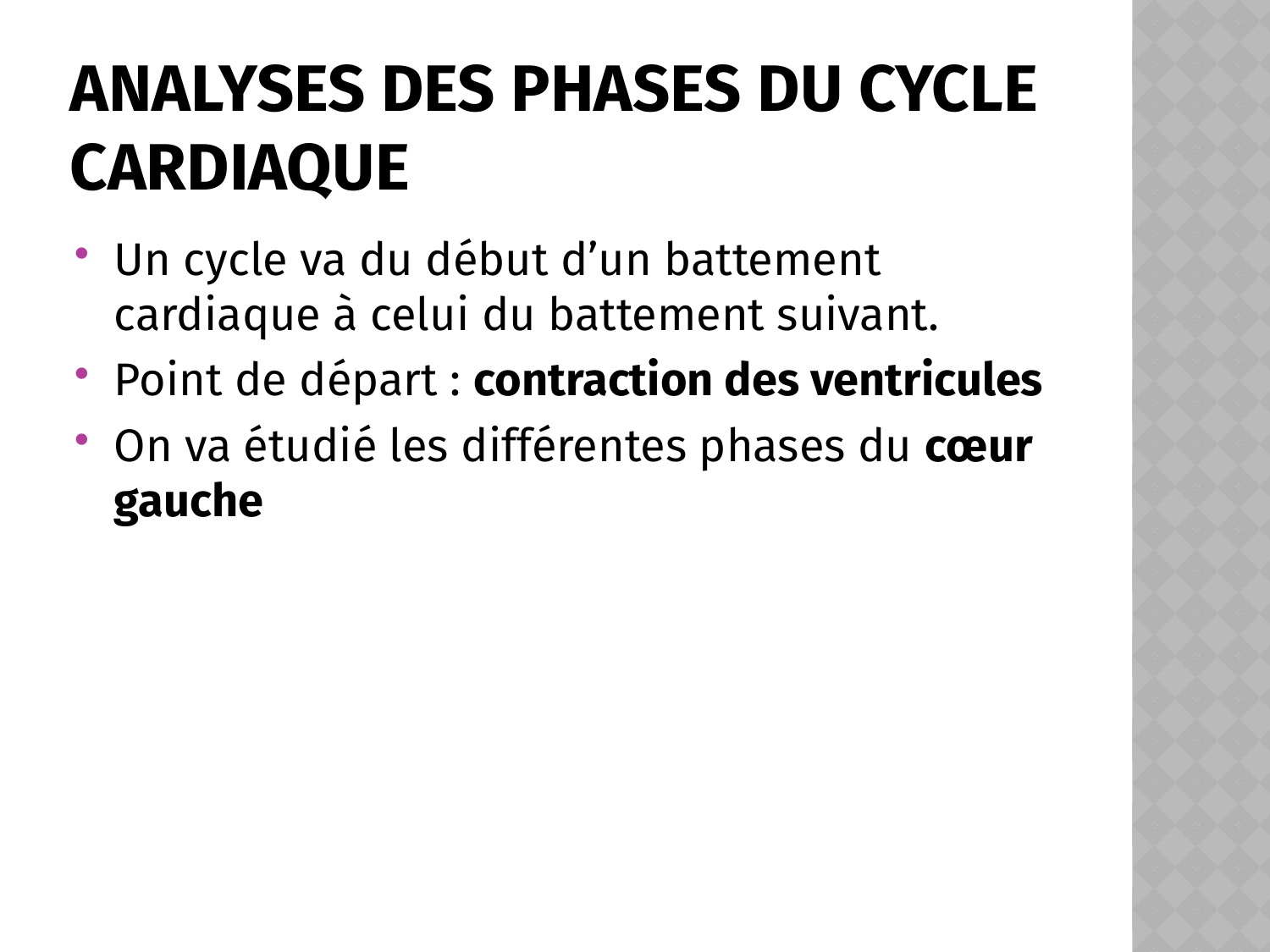

# Analyses des phases du cycle cardiaque
Un cycle va du début d’un battement cardiaque à celui du battement suivant.
Point de départ : contraction des ventricules
On va étudié les différentes phases du cœur gauche